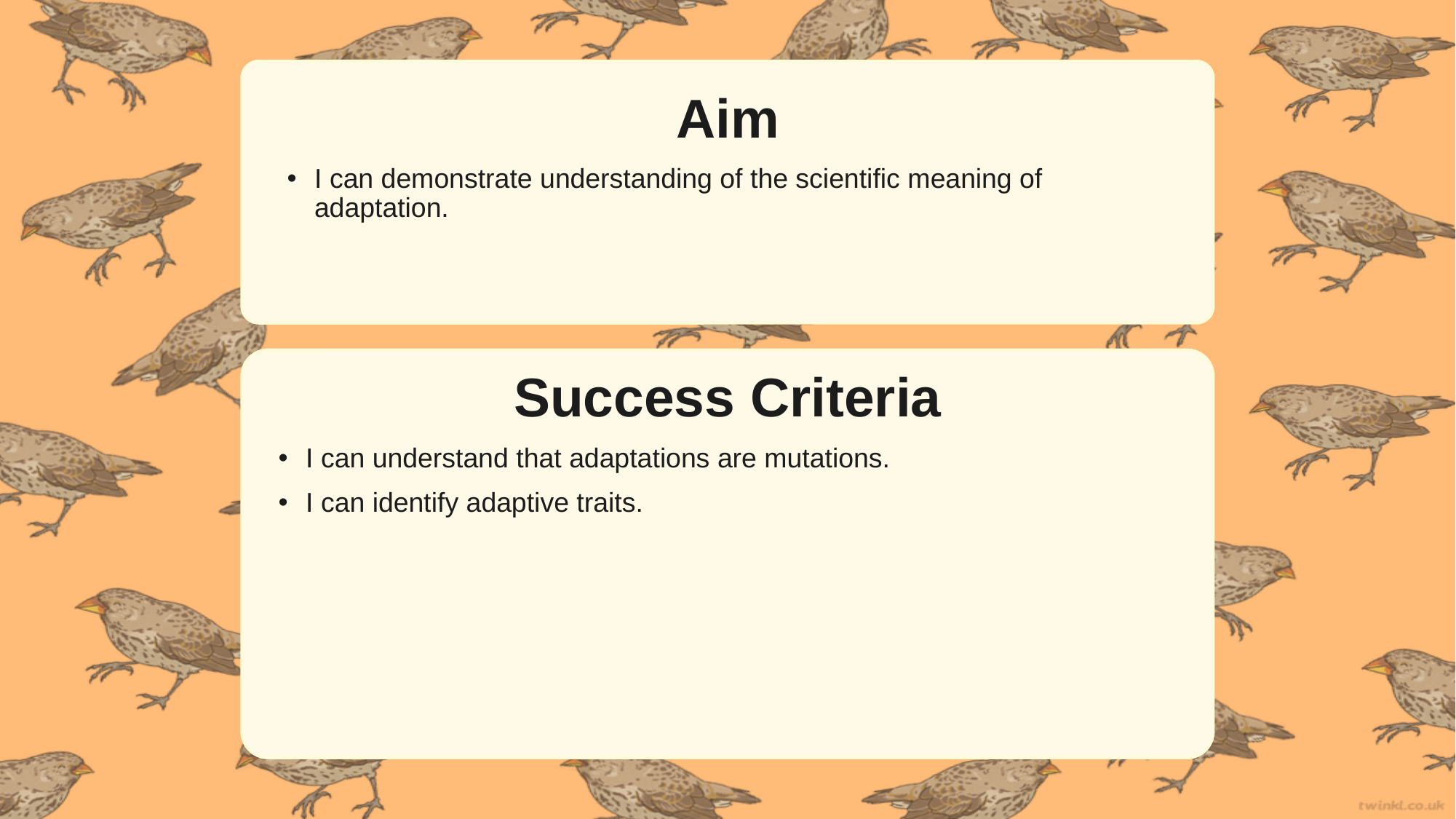

Aim
I can demonstrate understanding of the scientific meaning of adaptation.

Success Criteria
I can understand that adaptations are mutations.
I can identify adaptive traits.